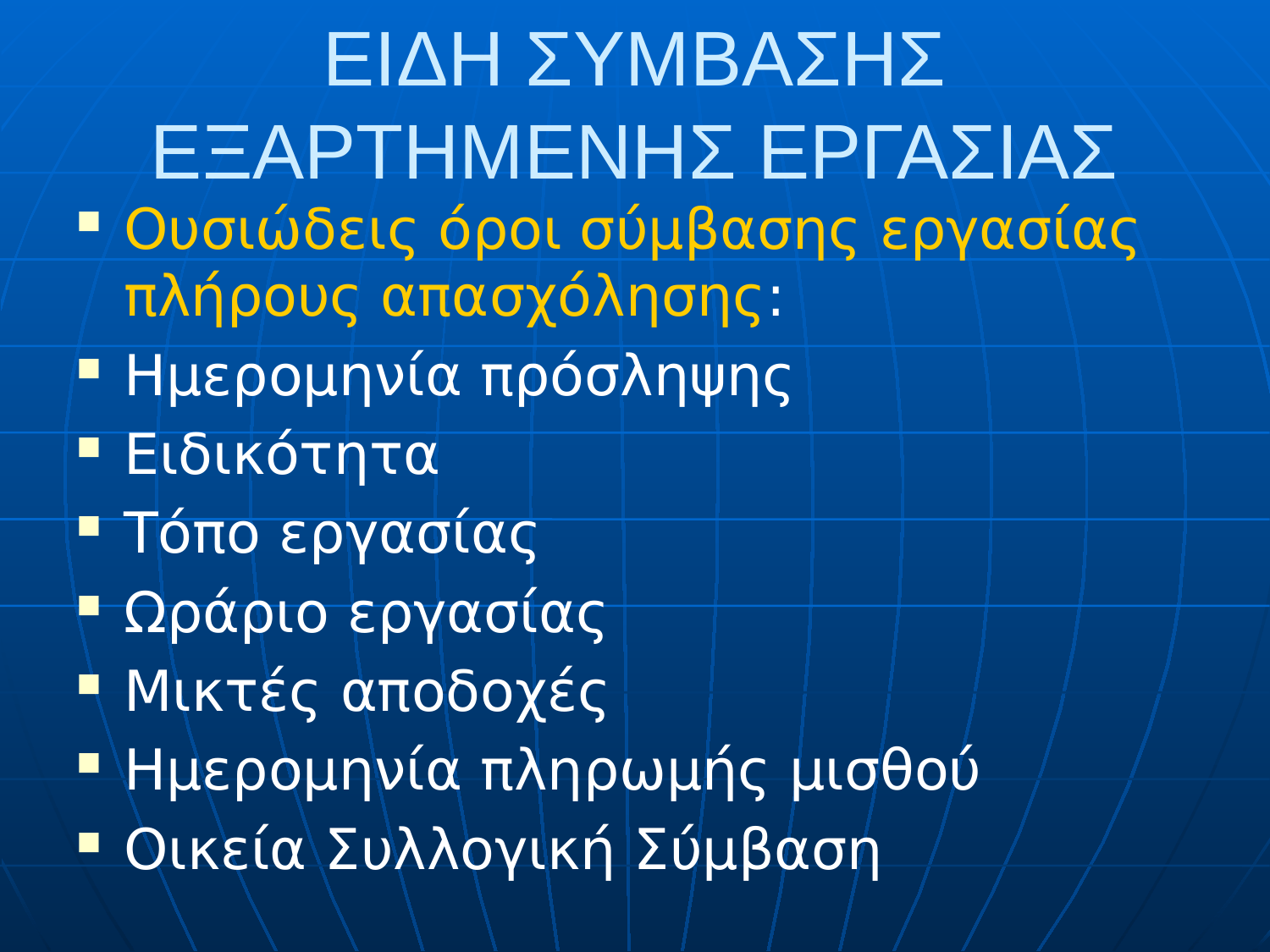

# ΕΙΔΗ ΣΥΜΒΑΣΗΣ ΕΞΑΡΤΗΜΕΝΗΣ ΕΡΓΑΣΙΑΣ
Ουσιώδεις όροι σύμβασης εργασίας πλήρους απασχόλησης:
Ημερομηνία πρόσληψης
Ειδικότητα
Τόπο εργασίας
Ωράριο εργασίας
Μικτές αποδοχές
Ημερομηνία πληρωμής μισθού
Οικεία Συλλογική Σύμβαση